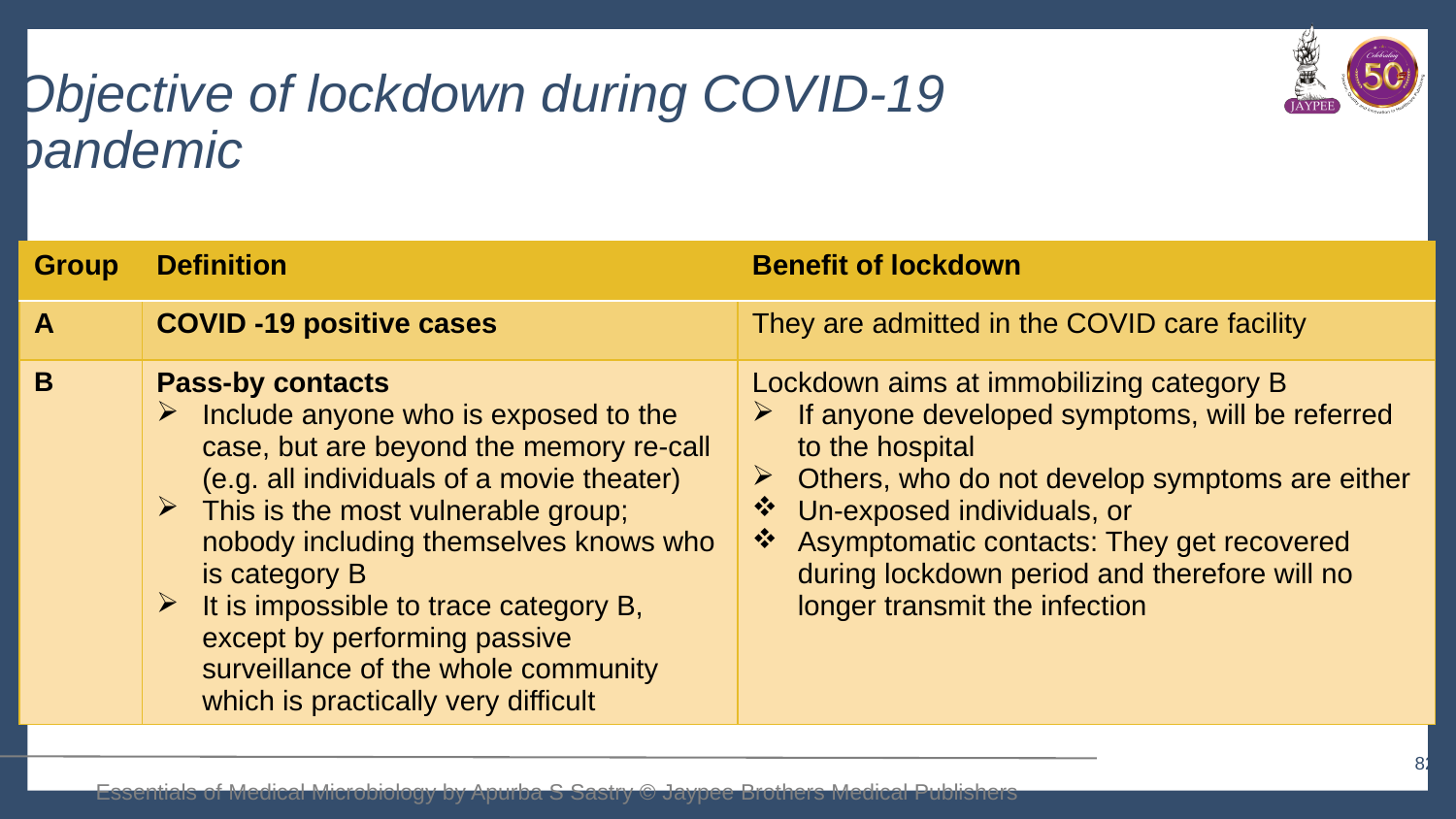

# Objective of lockdown during COVID-19 pandemic
| Group | Definition | Benefit of lockdown |
| --- | --- | --- |
| A | COVID -19 positive cases | They are admitted in the COVID care facility |
| B | Pass-by contacts Include anyone who is exposed to the case, but are beyond the memory re-call (e.g. all individuals of a movie theater) This is the most vulnerable group; nobody including themselves knows who is category B It is impossible to trace category B, except by performing passive surveillance of the whole community which is practically very difficult | Lockdown aims at immobilizing category B If anyone developed symptoms, will be referred to the hospital Others, who do not develop symptoms are either Un-exposed individuals, or Asymptomatic contacts: They get recovered during lockdown period and therefore will no longer transmit the infection |
82